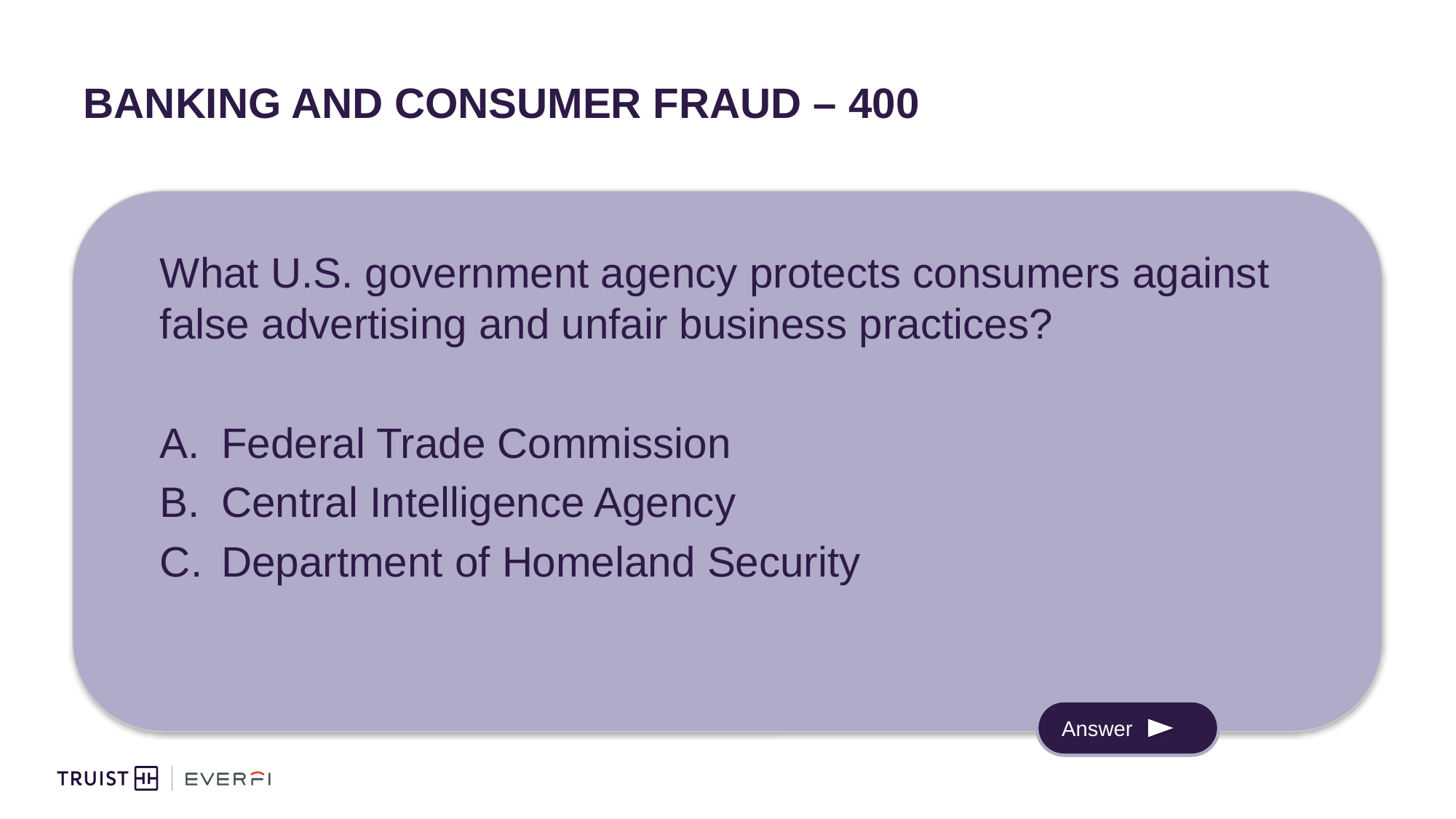

# Banking and Consumer Fraud – 400
What U.S. government agency protects consumers against false advertising and unfair business practices?

Federal Trade Commission
Central Intelligence Agency
Department of Homeland Security